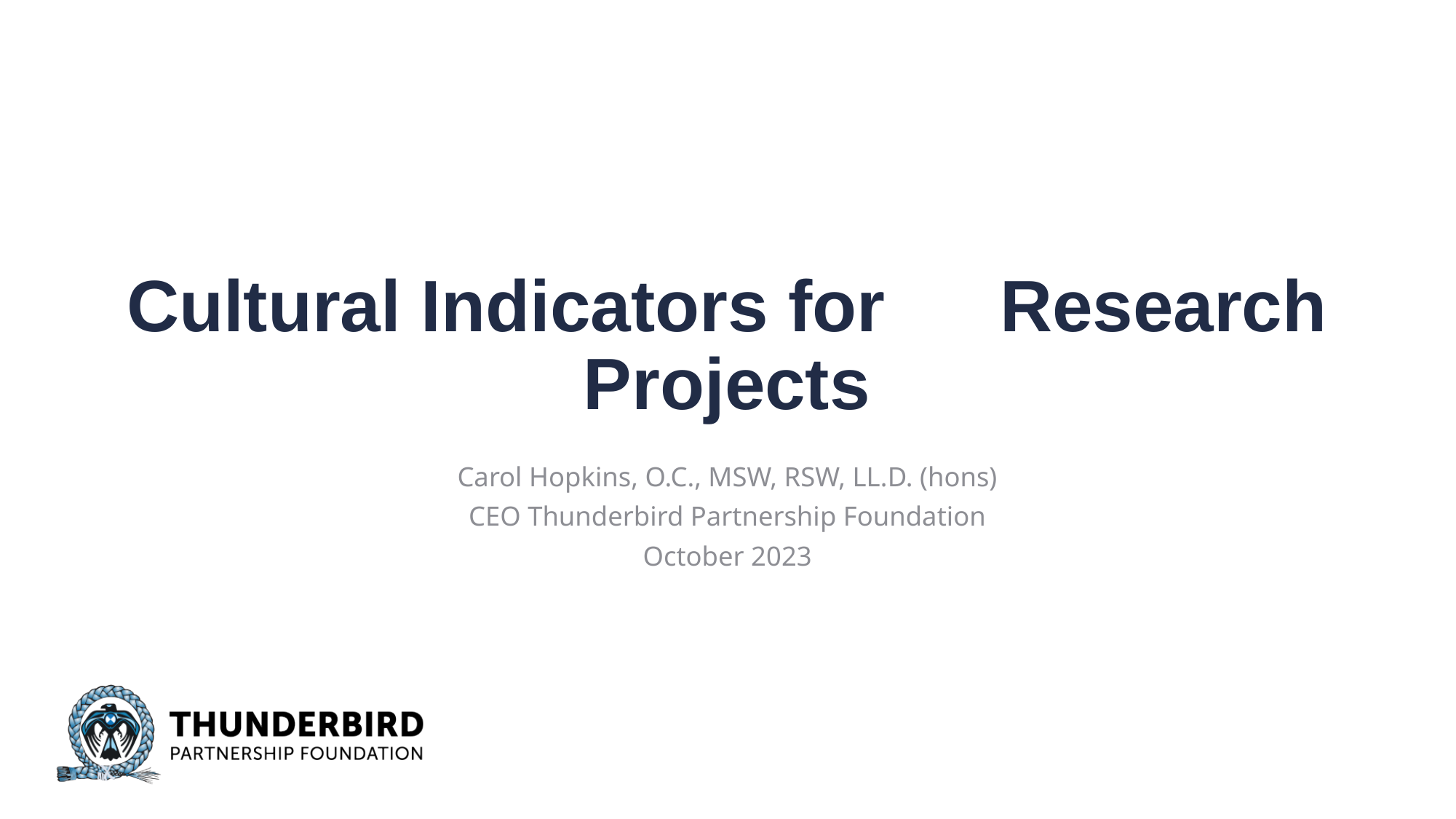

# Cultural Indicators for 	Research Projects
Carol Hopkins, O.C., MSW, RSW, LL.D. (hons)
CEO Thunderbird Partnership Foundation
October 2023